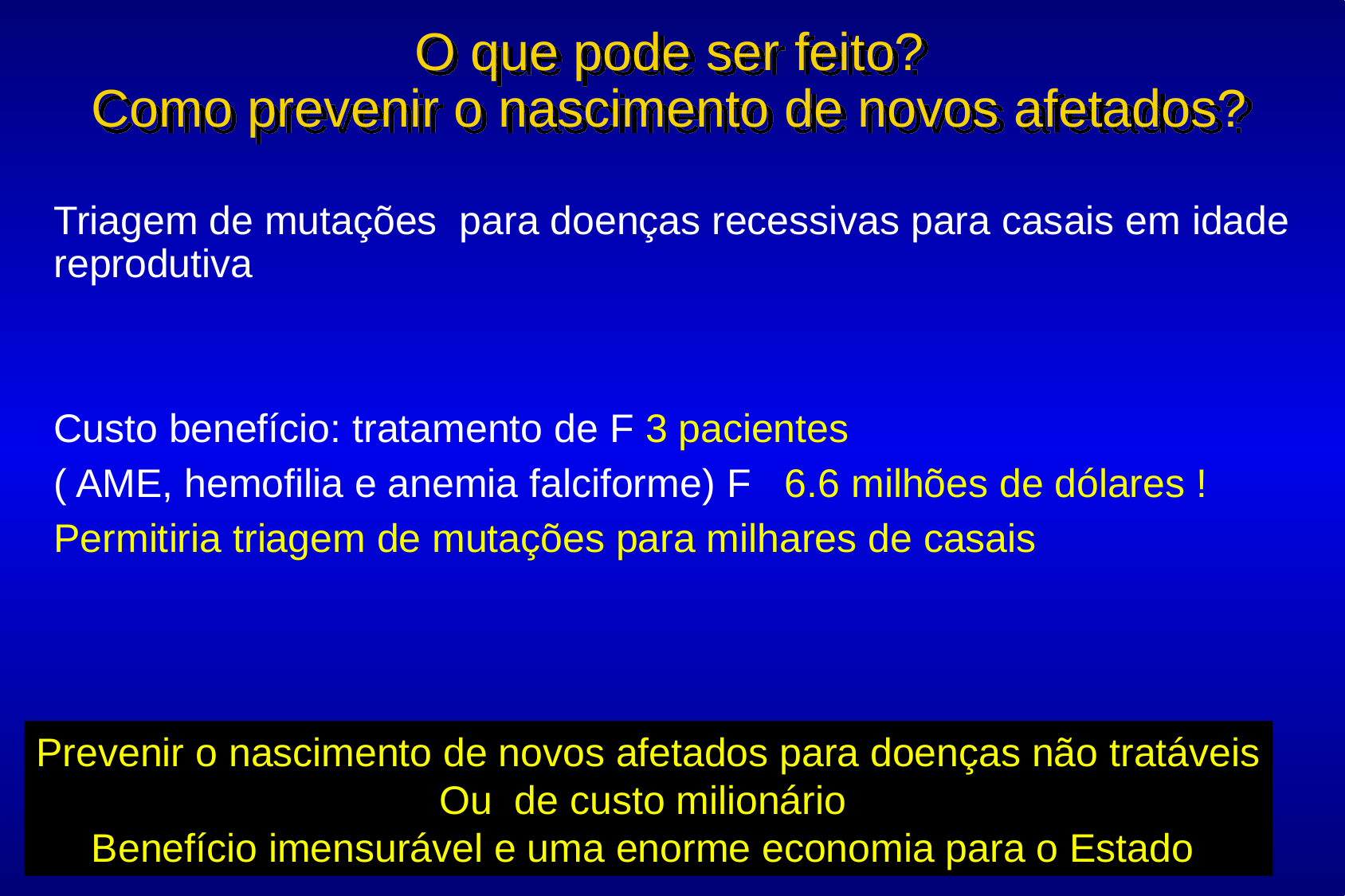

# O que pode ser feito? Como prevenir o nascimento de novos afetados?
Triagem de mutações  para doenças recessivas para casais em idade reprodutiva

Custo benefício: tratamento de F 3 pacientes
( AME, hemofilia e anemia falciforme) F   6.6 milhões de dólares !
Permitiria triagem de mutações para milhares de casais

Prevenir o nascimento de novos afetados para doenças não tratáveis
Ou  de custo milionário
Benefício imensurável e uma enorme economia para o Estado